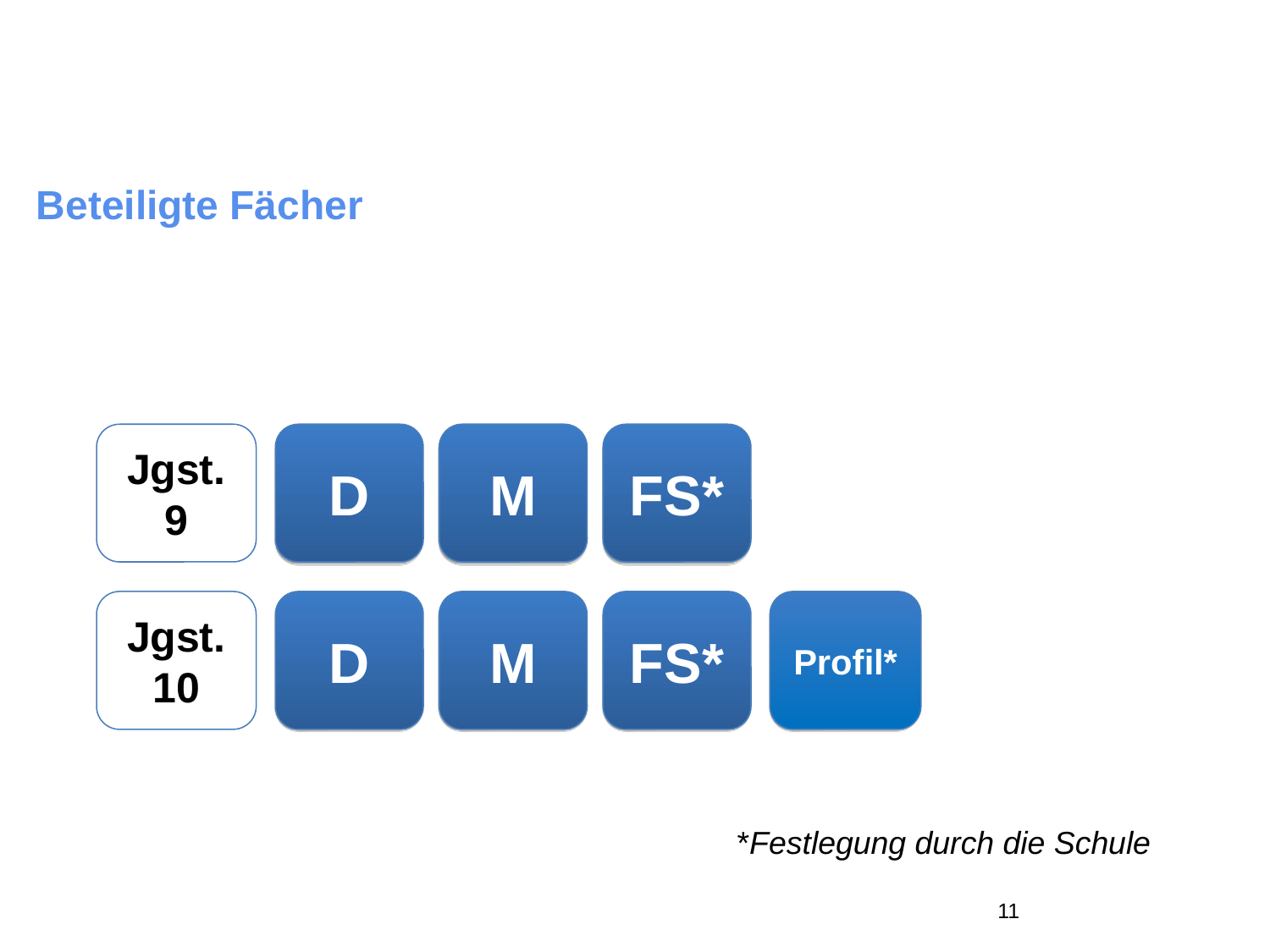

# Beteiligte Fächer
Jgst. 9
D
M
FS*
Jgst. 10
D
M
FS*
Profil*
*Festlegung durch die Schule
11